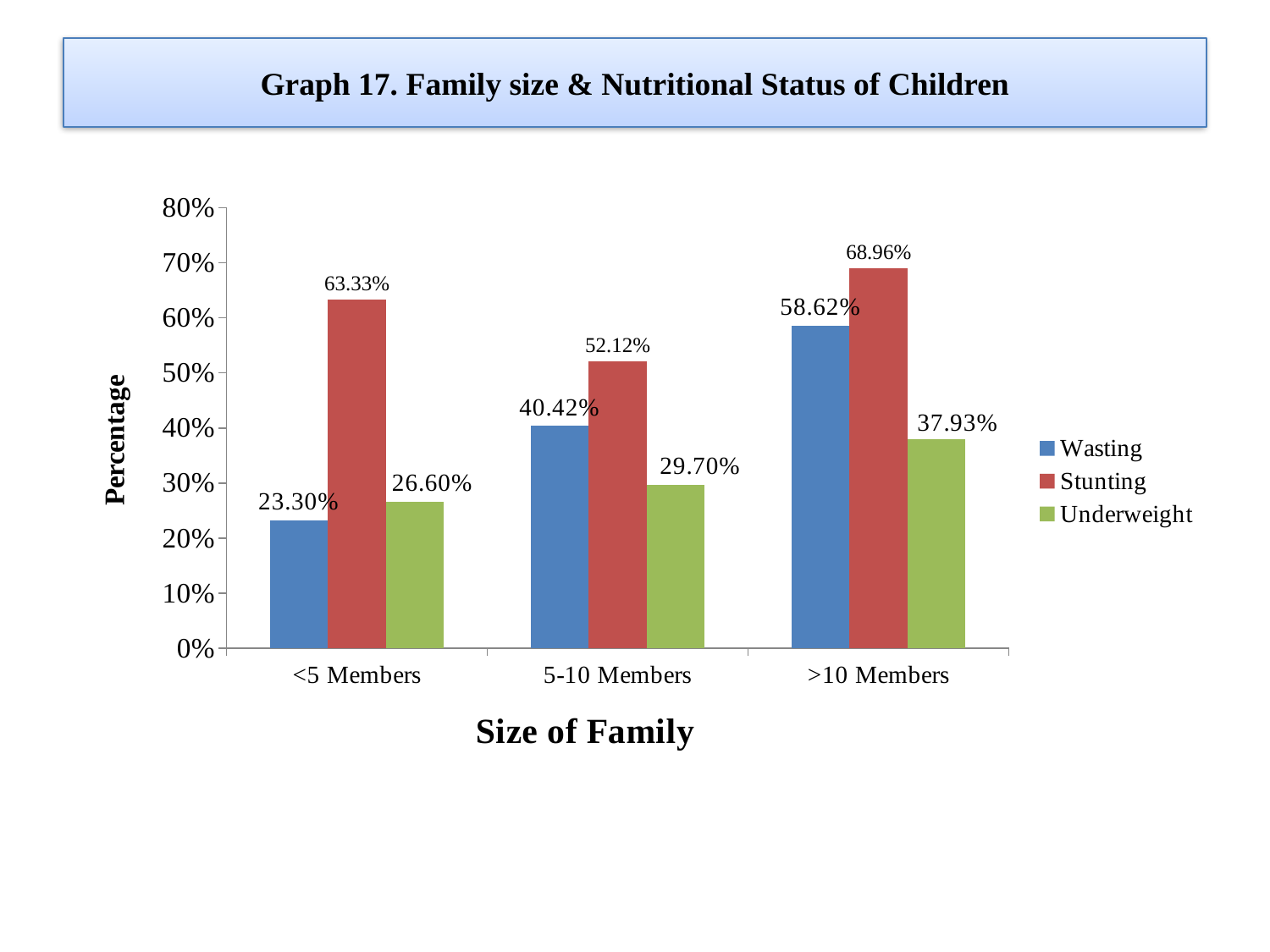

# Graph 17. Family size & Nutritional Status of Children

### Chart

| Category | Wasting | Stunting | Underweight |
|---|---|---|---|
| <5 Members | 0.233 | 0.6333000000000006 | 0.266 |
| 5-10 Members | 0.4042 | 0.5212 | 0.2970000000000003 |
| >10 Members | 0.5861999999999995 | 0.6896 | 0.37930000000000114 |